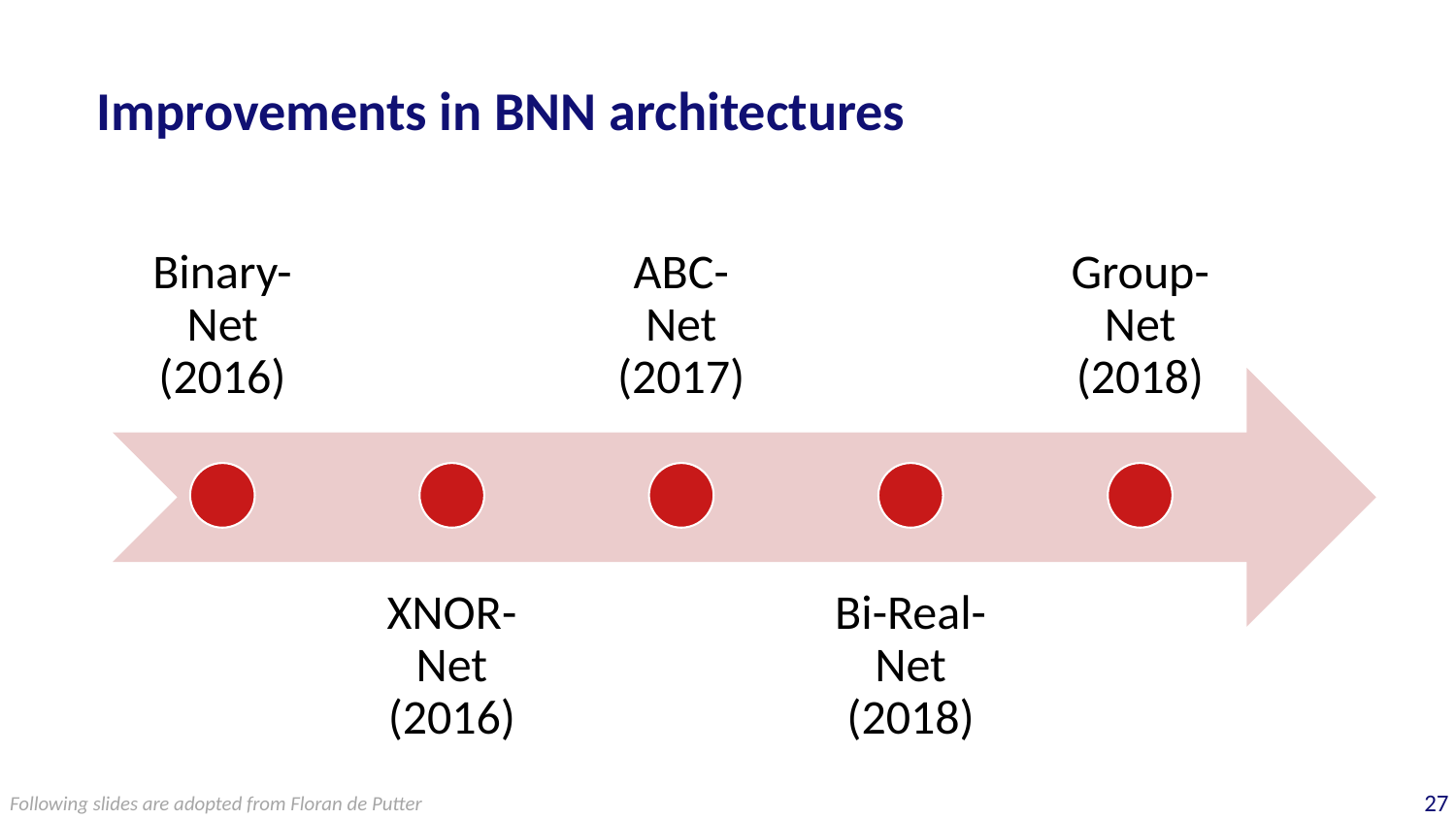

# Improvements in BNN architectures
Binary-Net (2016)
XNOR-Net (2016)
ABC-Net (2017)
Bi-Real-Net (2018)
Group-Net (2018)
Following slides are adopted from Floran de Putter
27